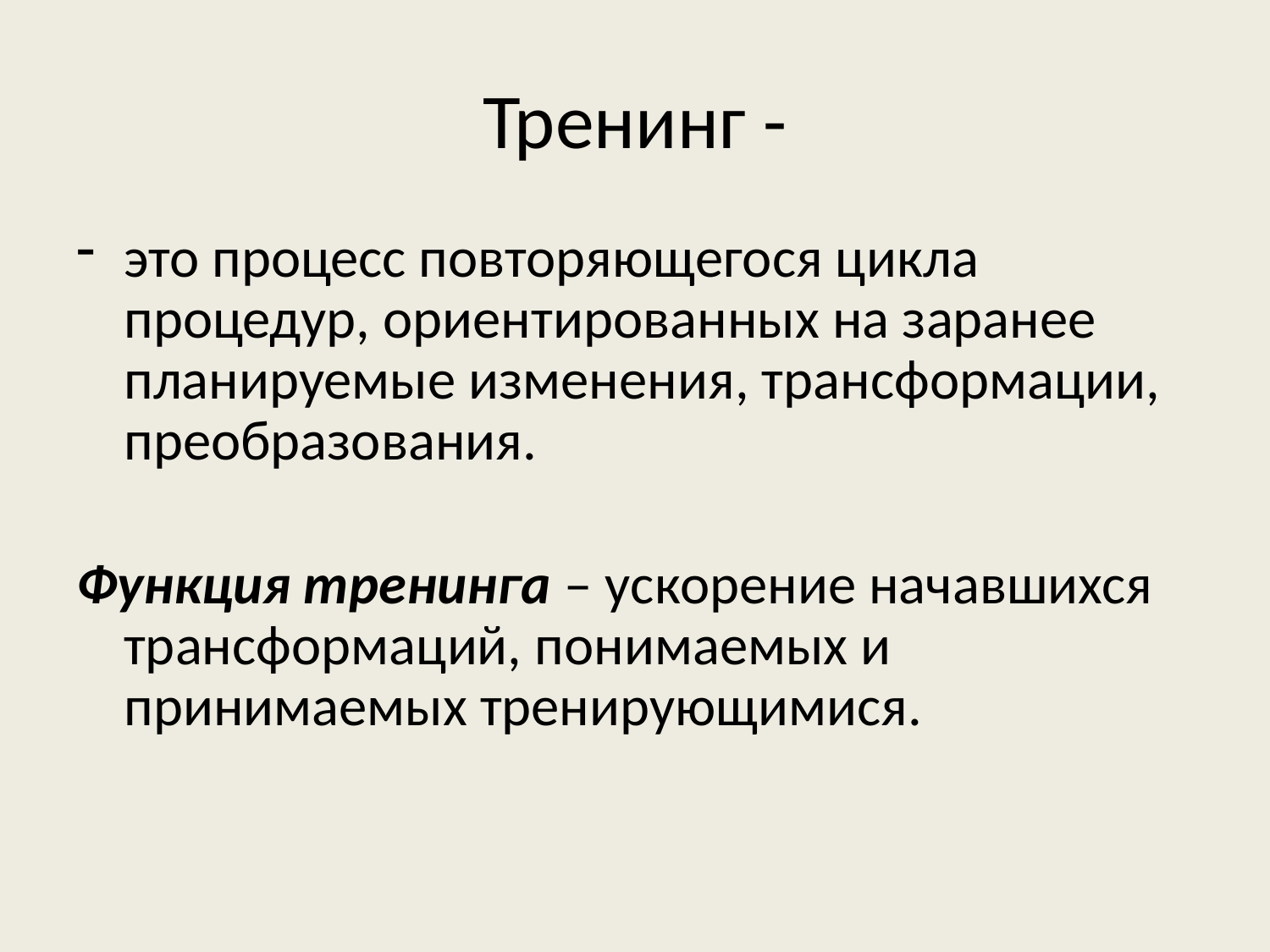

# Тренинг -
это процесс повторяющегося цикла процедур, ориентированных на заранее планируемые изменения, трансформации, преобразования.

Функция тренинга – ускорение начавшихся трансформаций, понимаемых и принимаемых тренирующимися.